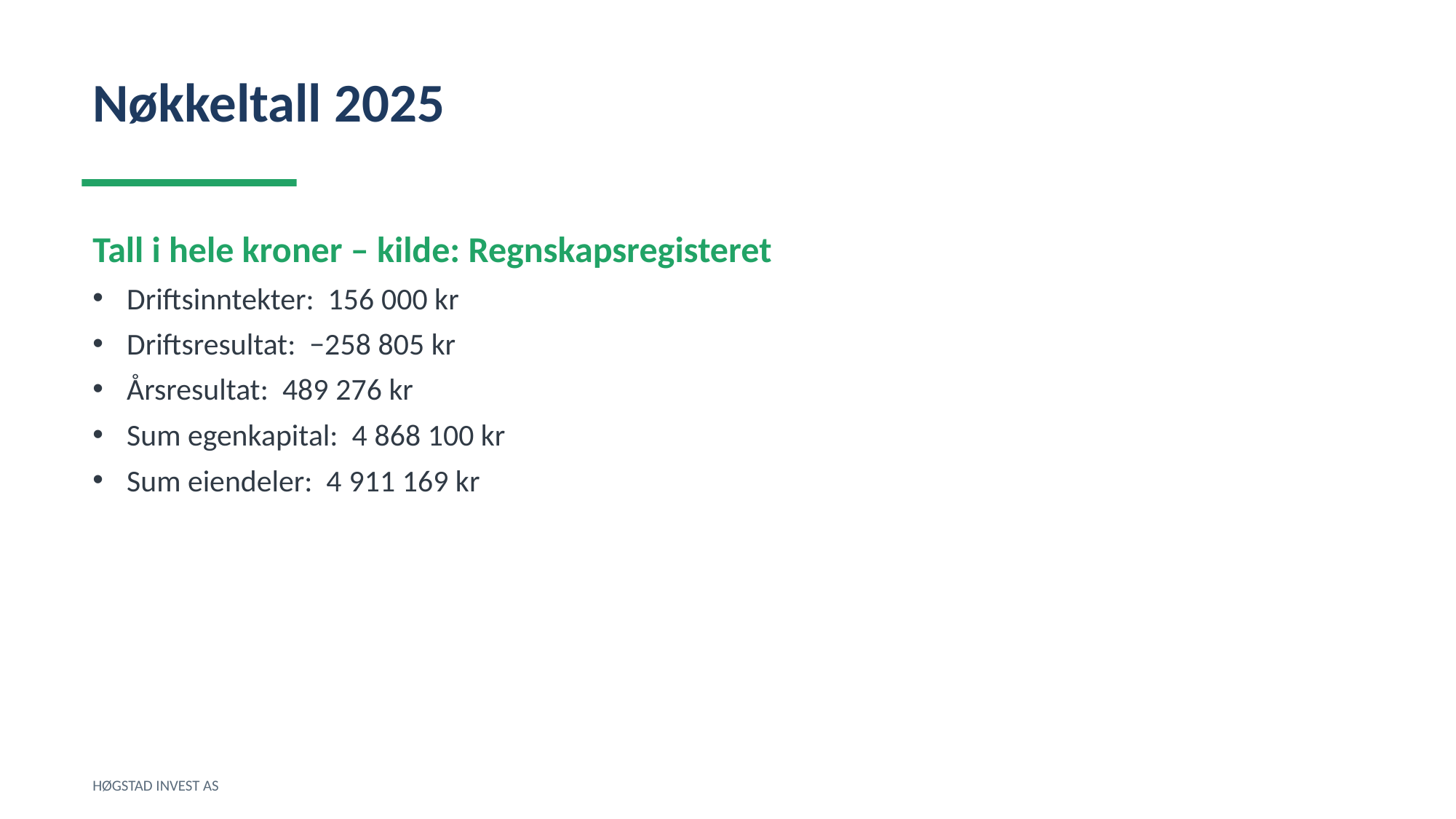

Nøkkeltall 2025

Tall i hele kroner – kilde: Regnskapsregisteret
Driftsinntekter:  156 000 kr
Driftsresultat:  −258 805 kr
Årsresultat:  489 276 kr
Sum egenkapital:  4 868 100 kr
Sum eiendeler:  4 911 169 kr
HØGSTAD INVEST AS